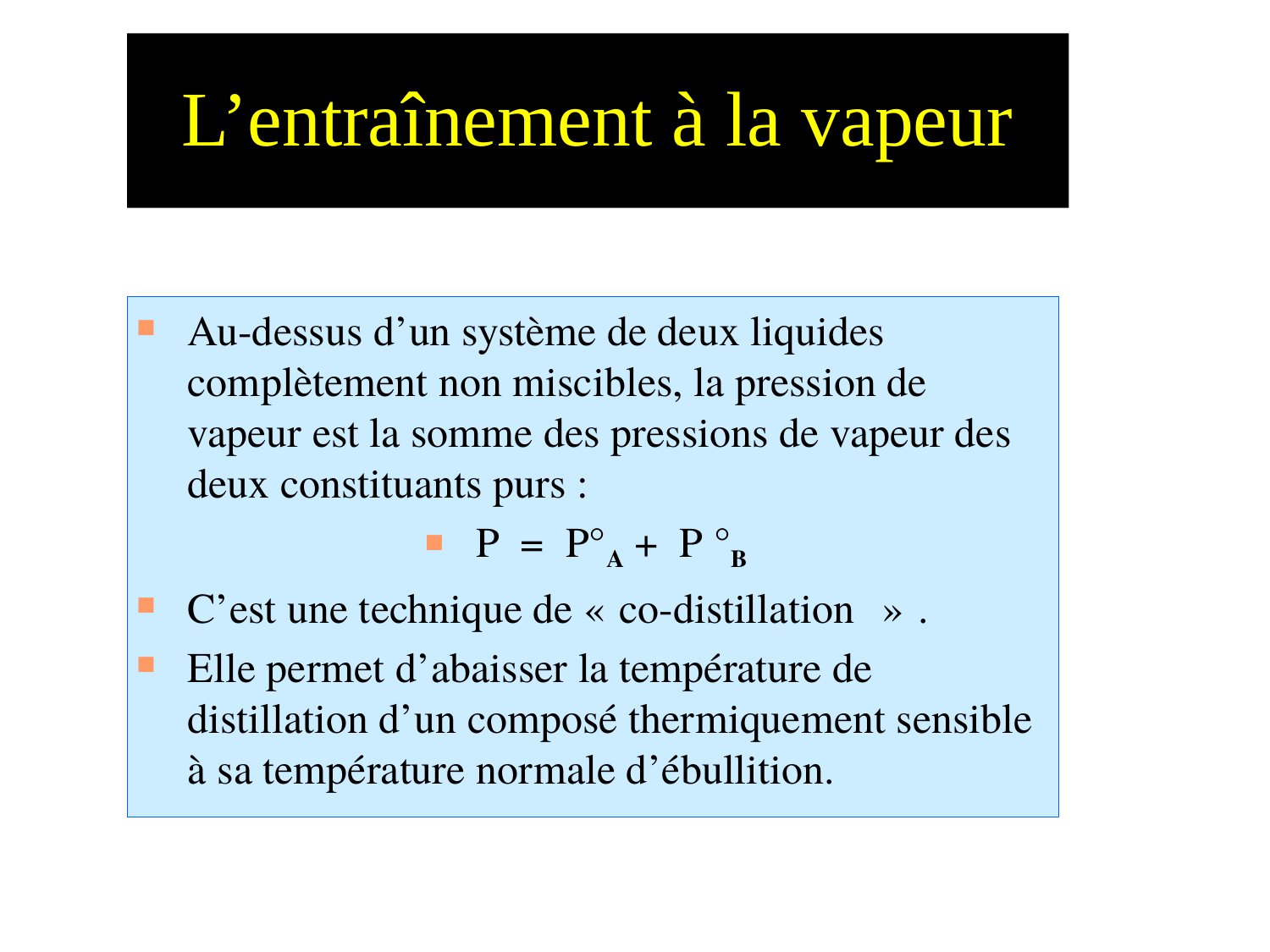

# L’entraînement à la vapeur
Au-dessus d’un système de deux liquides complètement non miscibles, la pression de vapeur est la somme des pressions de vapeur des deux constituants purs :
P  =  P°A +  P °B
C’est une technique de « co-distillation  » .
Elle permet d’abaisser la température de distillation d’un composé thermiquement sensible à sa température normale d’ébullition.